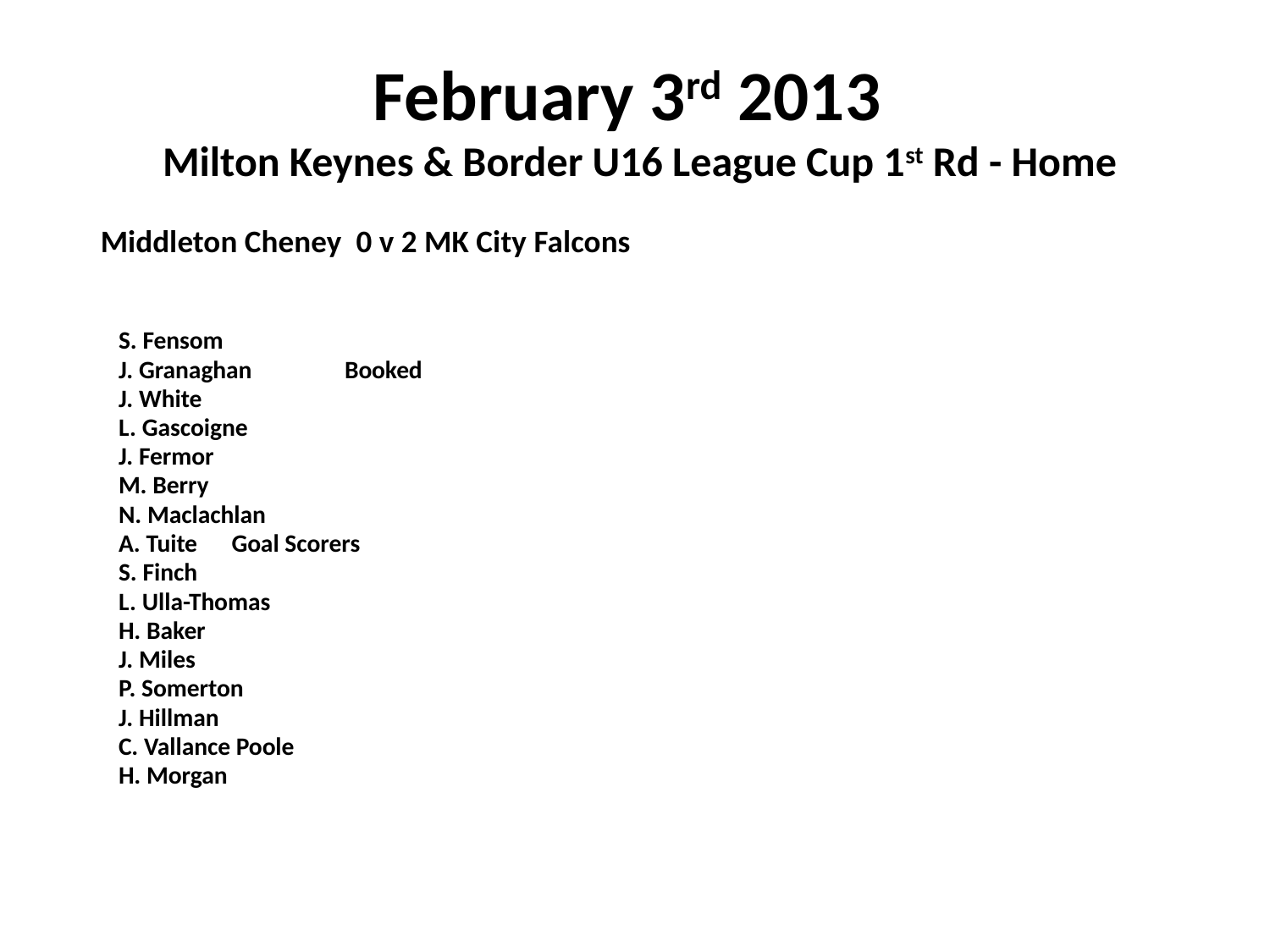

# February 3rd 2013 Milton Keynes & Border U16 League Cup 1st Rd - Home
   Middleton Cheney  0 v 2 MK City Falcons

	S. Fensom
	J. Granaghan	Booked
	J. White
	L. Gascoigne
	J. Fermor
	M. Berry
	N. Maclachlan
	A. Tuite				Goal Scorers
	S. Finch
	L. Ulla-Thomas
	H. Baker
	J. Miles
	P. Somerton
	J. Hillman
	C. Vallance Poole
	H. Morgan